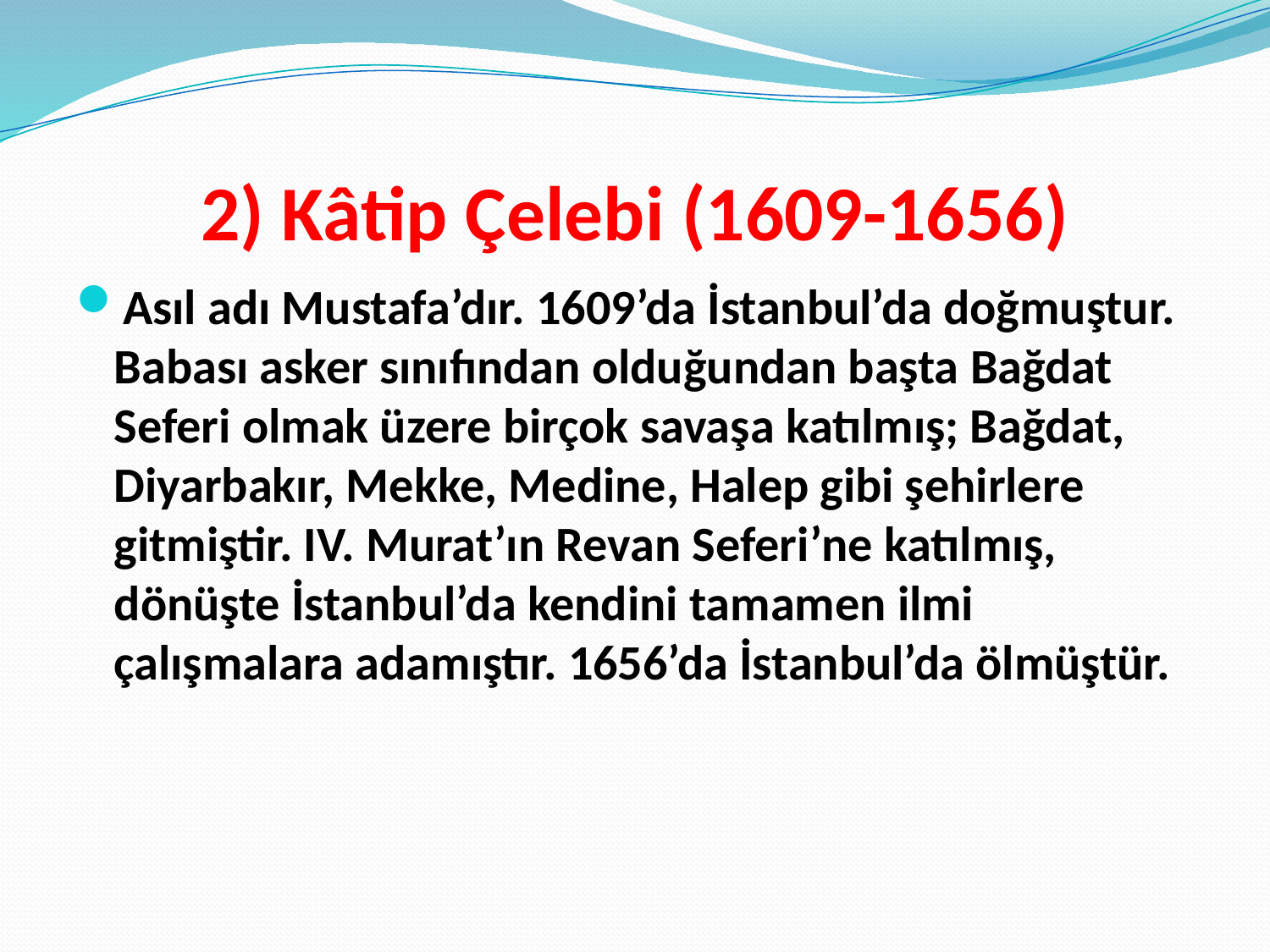

# 2) Kâtip Çelebi (1609-1656)
Asıl adı Mustafa’dır. 1609’da İstanbul’da doğmuştur. Babası asker sınıfından olduğundan başta Bağdat Seferi olmak üzere birçok savaşa katılmış; Bağdat, Diyarbakır, Mekke, Medine, Halep gibi şehirlere gitmiştir. IV. Murat’ın Revan Seferi’ne katılmış, dönüşte İstanbul’da kendini tamamen ilmi çalışmalara adamıştır. 1656’da İstanbul’da ölmüştür.